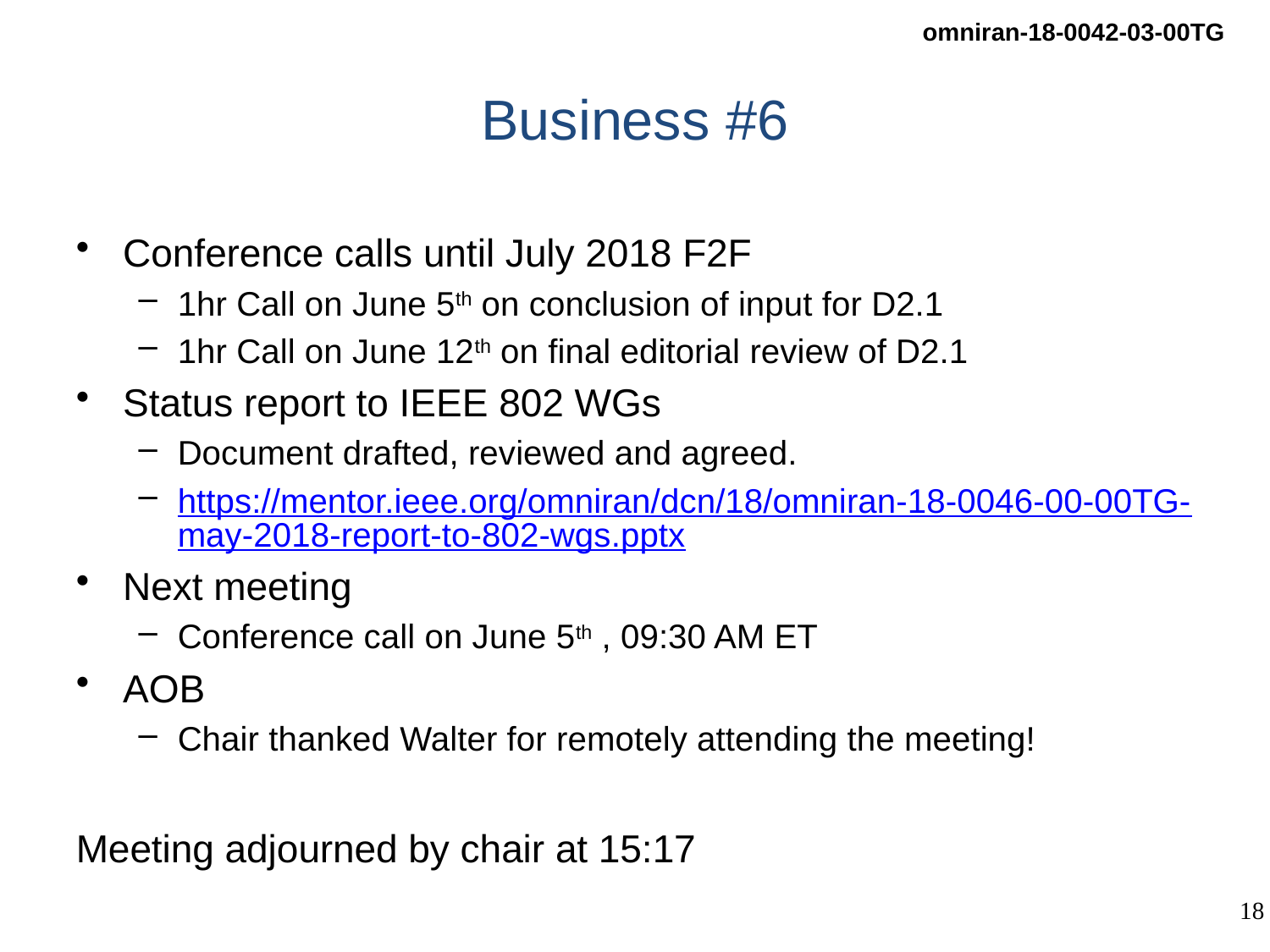

# Business #6
Conference calls until July 2018 F2F
1hr Call on June 5th on conclusion of input for D2.1
1hr Call on June 12th on final editorial review of D2.1
Status report to IEEE 802 WGs
Document drafted, reviewed and agreed.
https://mentor.ieee.org/omniran/dcn/18/omniran-18-0046-00-00TG-may-2018-report-to-802-wgs.pptx
Next meeting
Conference call on June 5th , 09:30 AM ET
AOB
Chair thanked Walter for remotely attending the meeting!

Meeting adjourned by chair at 15:17